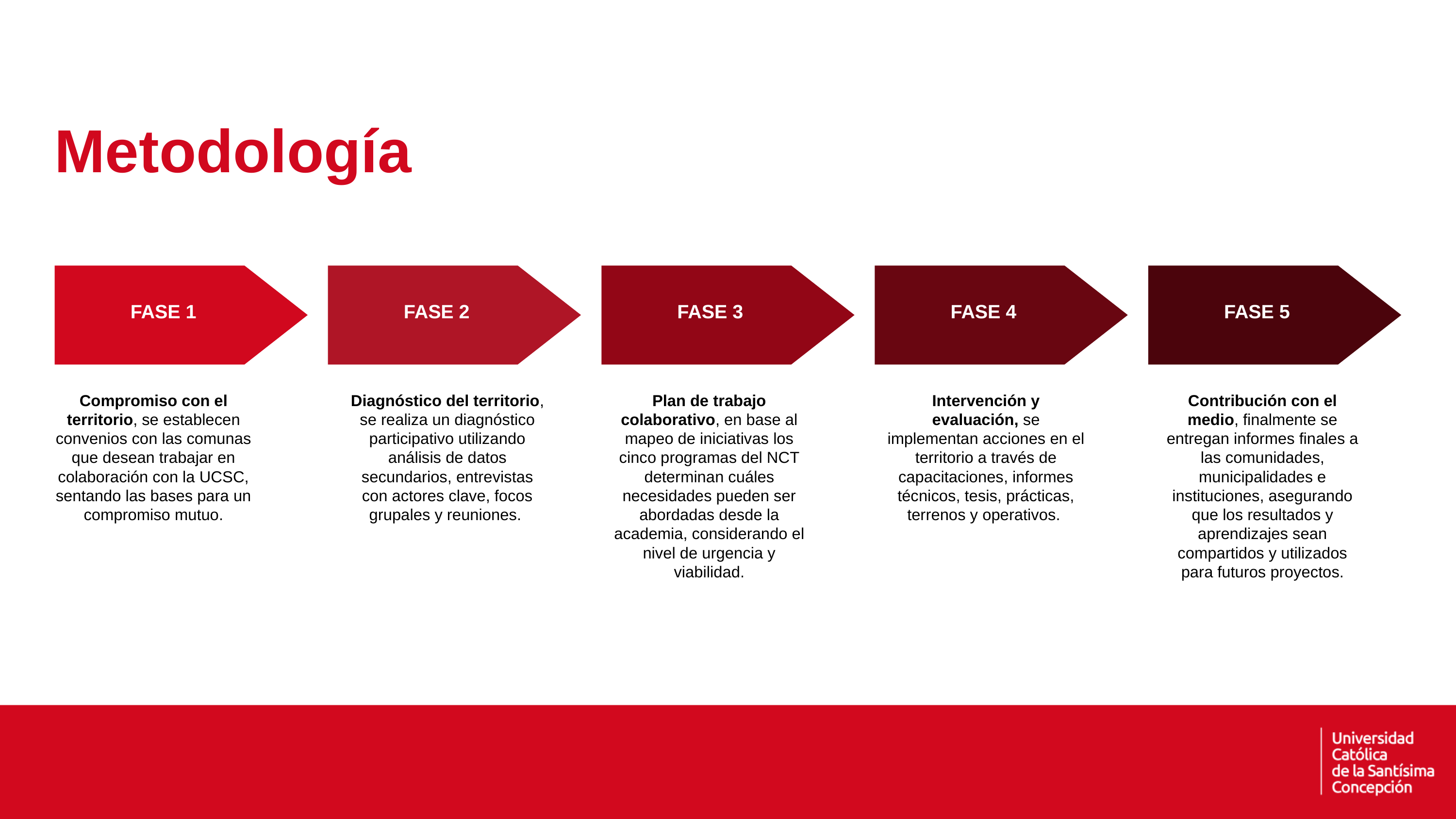

Metodología

FASE 1

FASE 2

FASE 3

FASE 4

FASE 5
Compromiso con el territorio, se establecen convenios con las comunas que desean trabajar en colaboración con la UCSC, sentando las bases para un compromiso mutuo.
Diagnóstico del territorio, se realiza un diagnóstico participativo utilizando análisis de datos secundarios, entrevistas con actores clave, focos grupales y reuniones.
Plan de trabajo colaborativo, en base al mapeo de iniciativas los cinco programas del NCT determinan cuáles necesidades pueden ser abordadas desde la academia, considerando el nivel de urgencia y viabilidad.
Intervención y evaluación, se implementan acciones en el territorio a través de capacitaciones, informes técnicos, tesis, prácticas, terrenos y operativos.
Contribución con el medio, finalmente se entregan informes finales a las comunidades, municipalidades e instituciones, asegurando que los resultados y aprendizajes sean compartidos y utilizados para futuros proyectos.